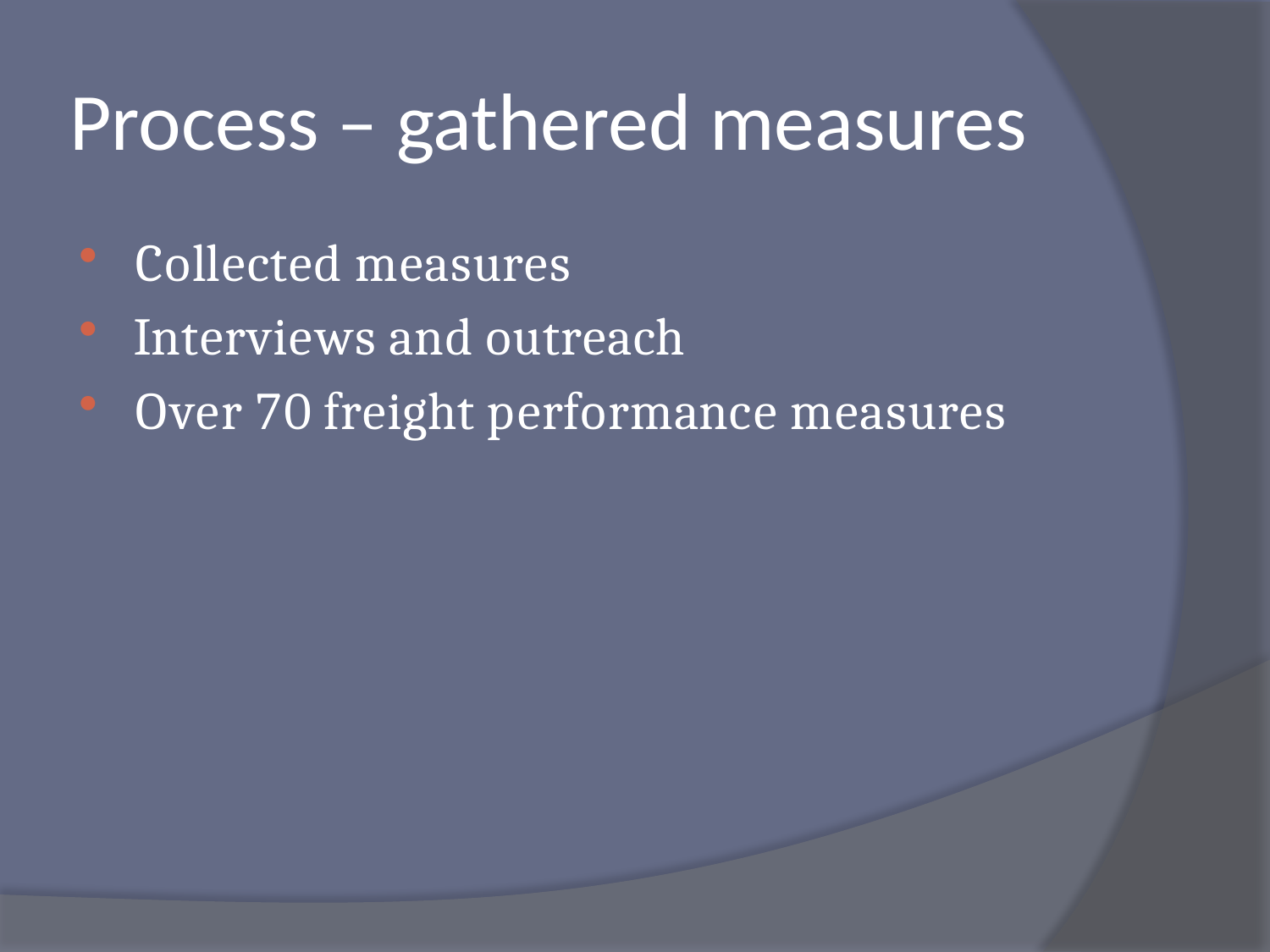

# Process – gathered measures
Collected measures
Interviews and outreach
Over 70 freight performance measures